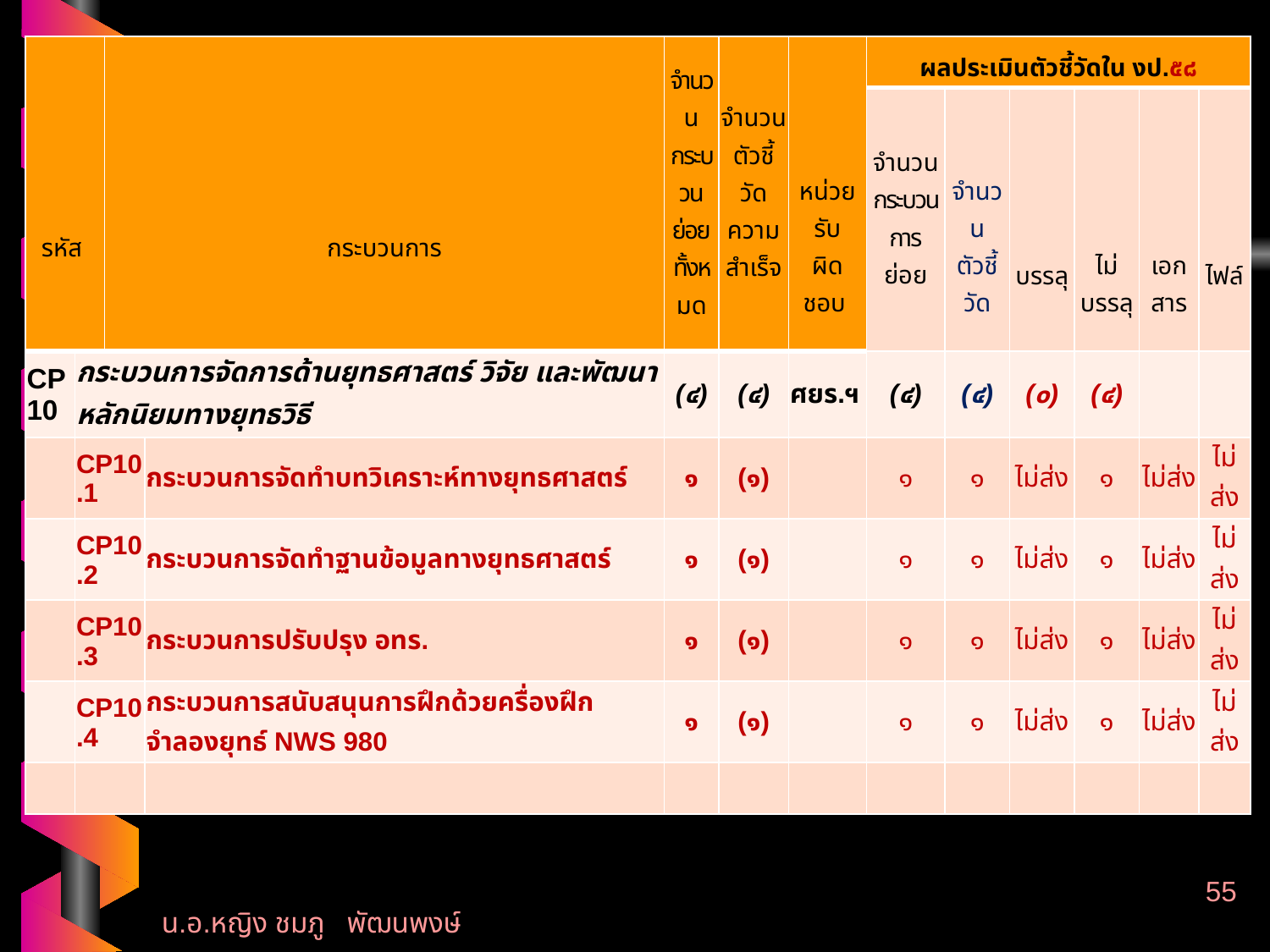

| รหัส |  | กระบวนการ |  | จำนวน กระบวน ย่อย ทั้งหมด | จำนวน ตัวชี้วัด ความ สำเร็จ | หน่วย รับ ผิดชอบ | ผลประเมินตัวชี้วัดใน งป.๕๘ |  |  |  |  |  |
| --- | --- | --- | --- | --- | --- | --- | --- | --- | --- | --- | --- | --- |
|  |  |  |  |  |  |  | จำนวน กระบวนการ ย่อย | จำนวน ตัวชี้วัด | บรรลุ | ไม่ บรรลุ | เอก สาร | ไฟล์ |
| CP10 | กระบวนการจัดการด้านยุทธศาสตร์ วิจัย และพัฒนาหลักนิยมทางยุทธวิธี |  |  | (๔) | (๔) | ศยร.ฯ | (๔) | (๔) | (๐) | (๔) |  |  |
|  | CP10.1 |  | กระบวนการจัดทำบทวิเคราะห์ทางยุทธศาสตร์ | ๑ | (๑) |  | ๑ | ๑ | ไม่ส่ง | ๑ | ไม่ส่ง | ไม่ส่ง |
|  | CP10.2 |  | กระบวนการจัดทำฐานข้อมูลทางยุทธศาสตร์ | ๑ | (๑) |  | ๑ | ๑ | ไม่ส่ง | ๑ | ไม่ส่ง | ไม่ส่ง |
|  | CP10.3 |  | กระบวนการปรับปรุง อทร. | ๑ | (๑) |  | ๑ | ๑ | ไม่ส่ง | ๑ | ไม่ส่ง | ไม่ส่ง |
|  | CP10.4 |  | กระบวนการสนับสนุนการฝึกด้วยครื่องฝึกจำลองยุทธ์ NWS 980 | ๑ | (๑) |  | ๑ | ๑ | ไม่ส่ง | ๑ | ไม่ส่ง | ไม่ส่ง |
|  |  |  |  |  |  |  |  |  |  |  |  |  |
55
น.อ.หญิง ชมภู   พัฒนพงษ์